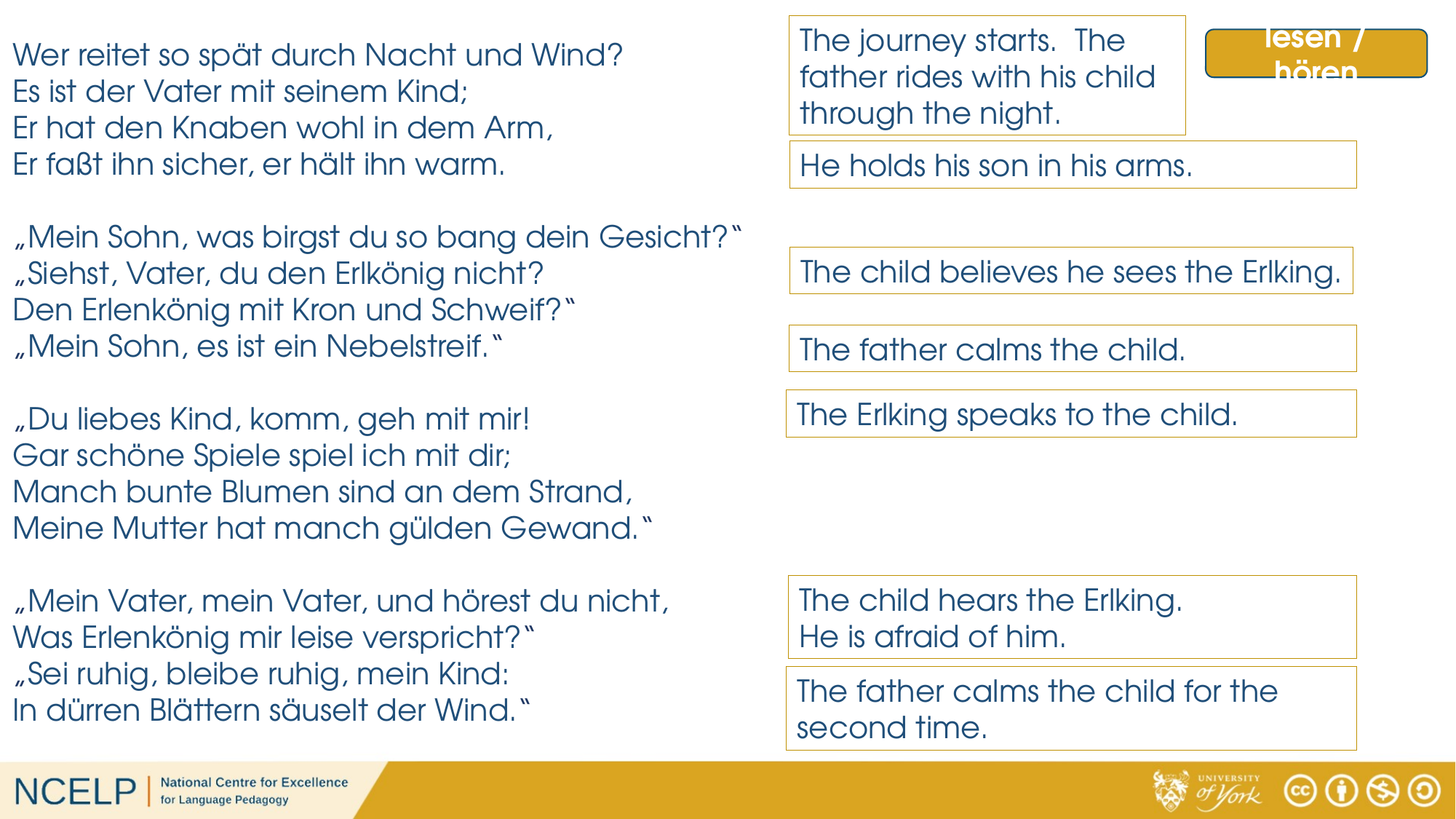

The journey starts.  The father rides with his child through the night.
Epik
lesen / hören
Wer reitet so spät durch Nacht und Wind?
Es ist der Vater mit seinem Kind;
Er hat den Knaben wohl in dem Arm,
Er faßt ihn sicher, er hält ihn warm.

„Mein Sohn, was birgst du so bang dein Gesicht?“
„Siehst, Vater, du den Erlkönig nicht?
Den Erlenkönig mit Kron und Schweif?“
„Mein Sohn, es ist ein Nebelstreif.“

„Du liebes Kind, komm, geh mit mir!
Gar schöne Spiele spiel ich mit dir;
Manch bunte Blumen sind an dem Strand,
Meine Mutter hat manch gülden Gewand.“

„Mein Vater, mein Vater, und hörest du nicht,
Was Erlenkönig mir leise verspricht?“
„Sei ruhig, bleibe ruhig, mein Kind:
In dürren Blättern säuselt der Wind.“

He holds his son in his arms.
The child believes he sees the Erlking.
The father calms the child.
The Erlking speaks to the child.
The child hears the Erlking.
He is afraid of him.
The father calms the child for the second time.